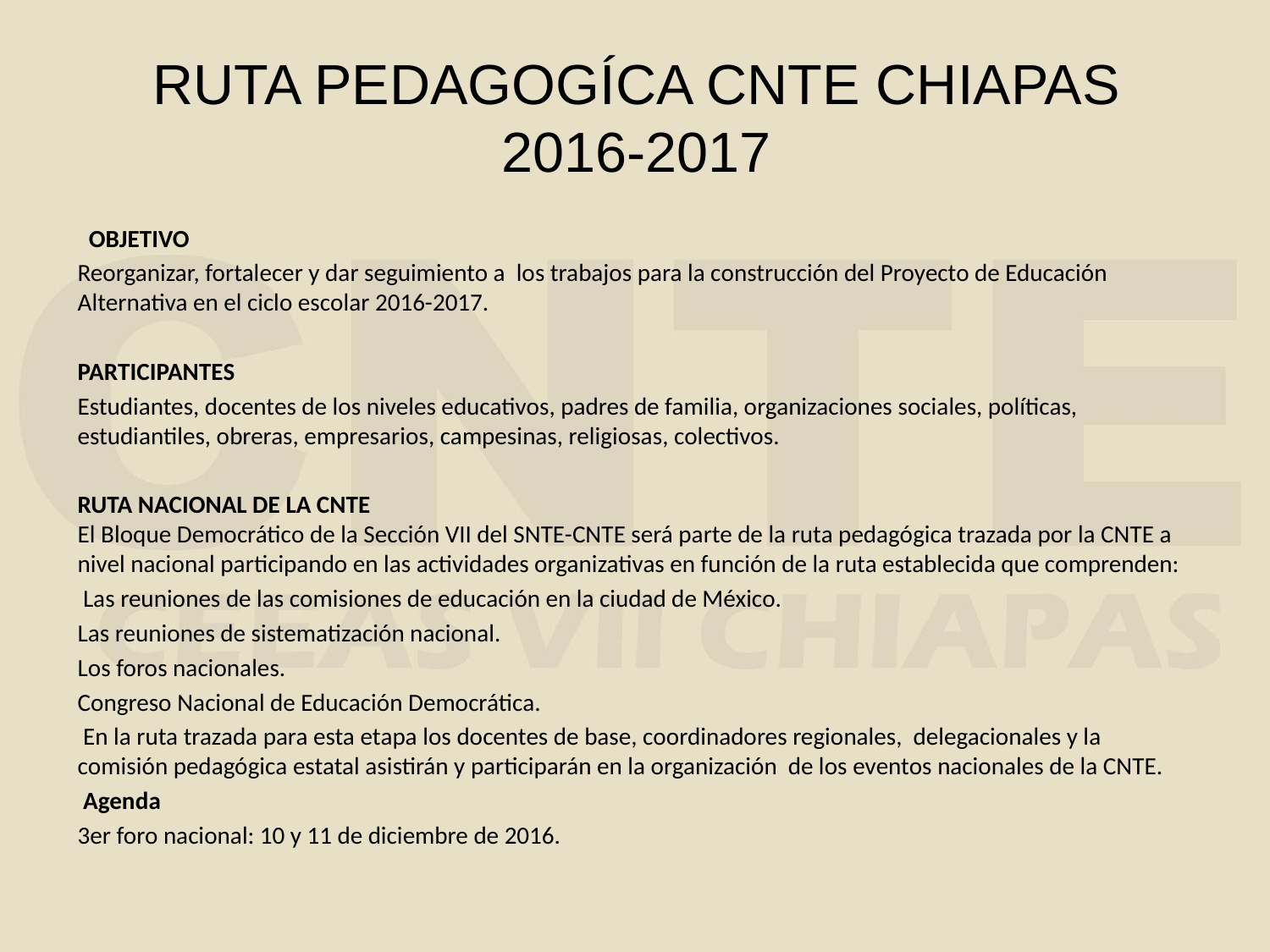

# RUTA PEDAGOGÍCA CNTE CHIAPAS 2016-2017
  OBJETIVO
Reorganizar, fortalecer y dar seguimiento a  los trabajos para la construcción del Proyecto de Educación Alternativa en el ciclo escolar 2016-2017.

PARTICIPANTES
Estudiantes, docentes de los niveles educativos, padres de familia, organizaciones sociales, políticas, estudiantiles, obreras, empresarios, campesinas, religiosas, colectivos.

RUTA NACIONAL DE LA CNTE    
El Bloque Democrático de la Sección VII del SNTE-CNTE será parte de la ruta pedagógica trazada por la CNTE a nivel nacional participando en las actividades organizativas en función de la ruta establecida que comprenden:
 Las reuniones de las comisiones de educación en la ciudad de México.
Las reuniones de sistematización nacional.
Los foros nacionales.
Congreso Nacional de Educación Democrática.
 En la ruta trazada para esta etapa los docentes de base, coordinadores regionales,  delegacionales y la comisión pedagógica estatal asistirán y participarán en la organización  de los eventos nacionales de la CNTE.
 Agenda
3er foro nacional: 10 y 11 de diciembre de 2016.